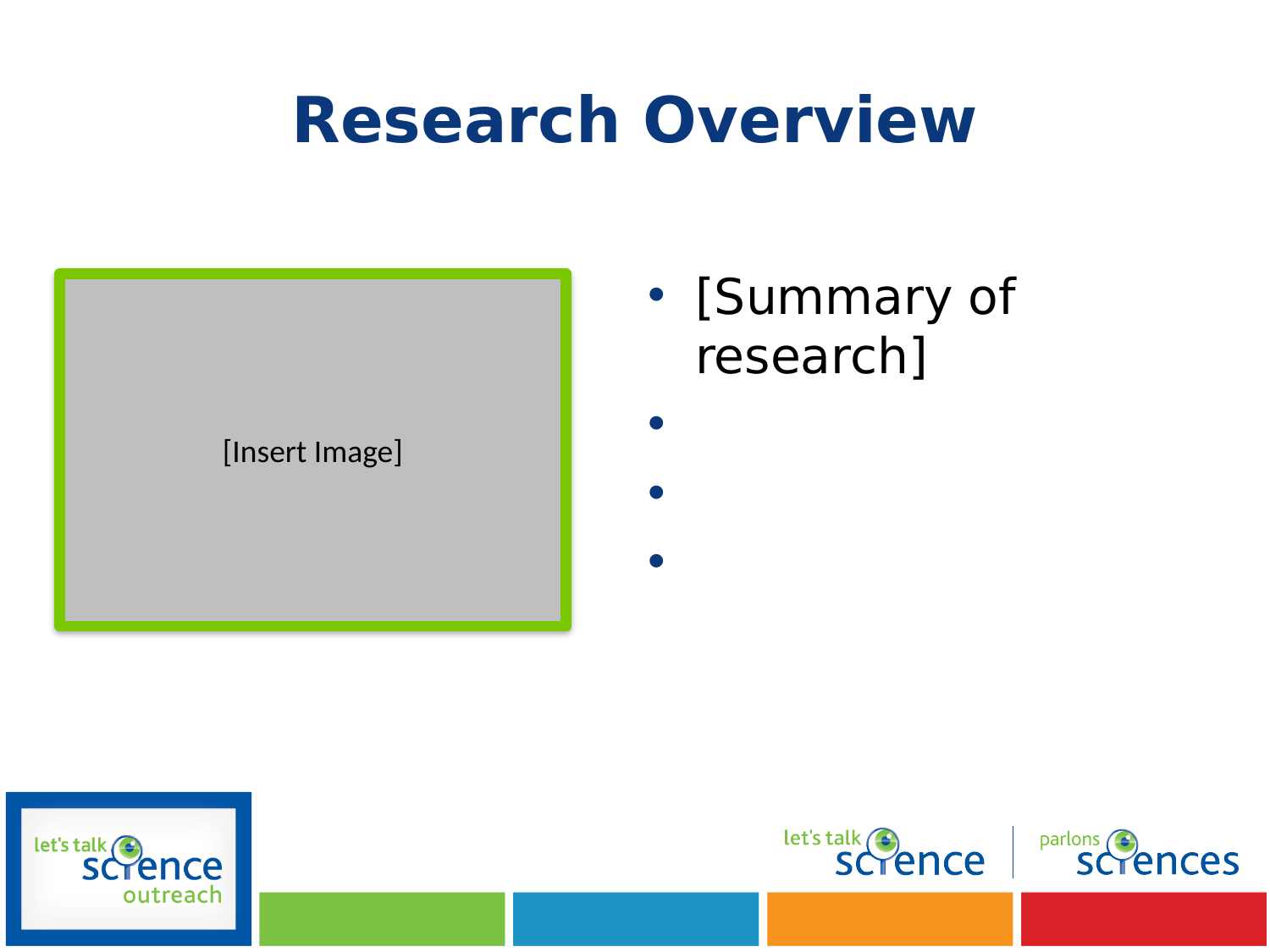

# Research Overview
[Summary of research]

[Insert Image]